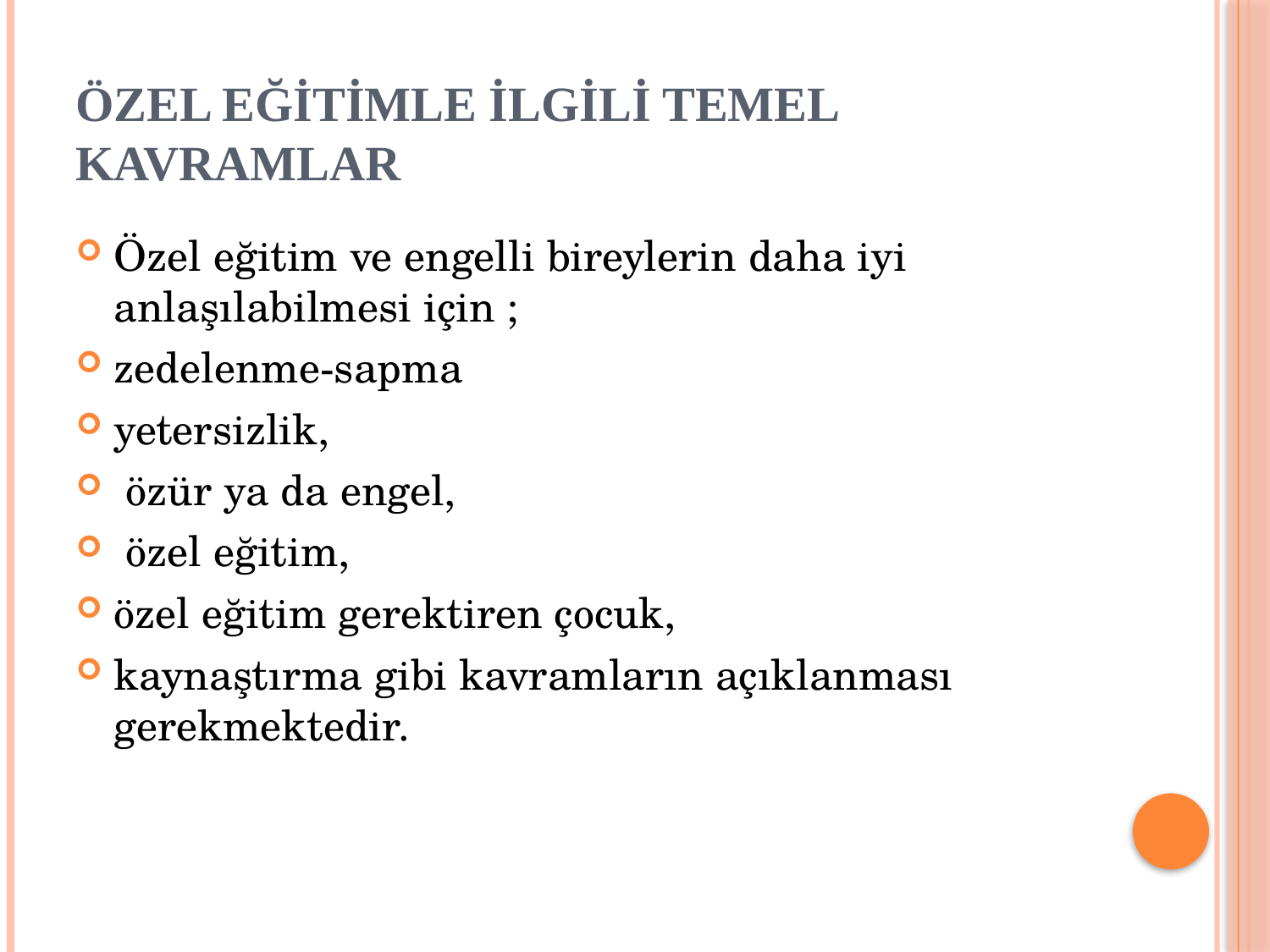

# ÖZEL EĞİTİMLE İLGİLİ TEMEL KAVRAMLAR
Özel eğitim ve engelli bireylerin daha iyi anlaşılabilmesi için ;
zedelenme-sapma
yetersizlik,
 özür ya da engel,
 özel eğitim,
özel eğitim gerektiren çocuk,
kaynaştırma gibi kavramların açıklanması gerekmektedir.